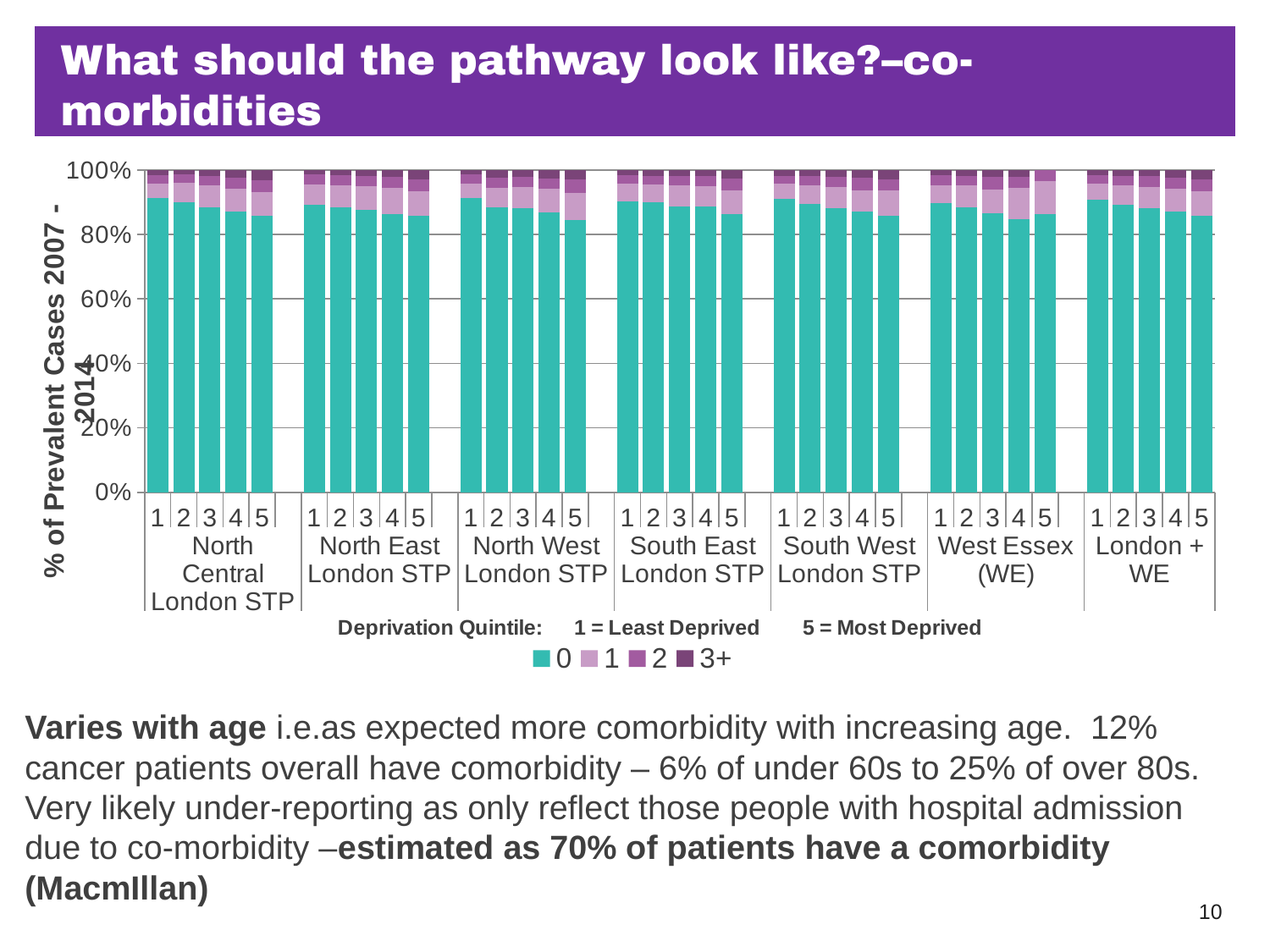

# What should the pathway look like?–co-morbidities

### Chart

| Category | 0 | 1 | 2 | 3+ |
|---|---|---|---|---|
| 1 | 1871.0 | 93.0 | 57.0 | 31.0 |
| 2 | 2879.0 | 191.0 | 87.0 | 43.0 |
| 3 | 3979.0 | 303.0 | 137.0 | 83.0 |
| 4 | 4937.0 | 416.0 | 192.0 | 132.0 |
| 5 | 5996.0 | 506.0 | 273.0 | 216.0 |
|  | None | None | None | None |
| 1 | 1454.0 | 102.0 | 52.0 | 23.0 |
| 2 | 2248.0 | 174.0 | 81.0 | 40.0 |
| 3 | 3176.0 | 266.0 | 114.0 | 66.0 |
| 4 | 6620.0 | 613.0 | 258.0 | 173.0 |
| 5 | 8229.0 | 724.0 | 346.0 | 284.0 |
|  | None | None | None | None |
| 1 | 3831.0 | 197.0 | 122.0 | 52.0 |
| 2 | 3876.0 | 265.0 | 140.0 | 105.0 |
| 3 | 7540.0 | 548.0 | 281.0 | 176.0 |
| 4 | 7368.0 | 625.0 | 271.0 | 228.0 |
| 5 | 5266.0 | 520.0 | 255.0 | 189.0 |
|  | None | None | None | None |
| 1 | 3885.0 | 231.0 | 121.0 | 67.0 |
| 2 | 3748.0 | 225.0 | 113.0 | 77.0 |
| 3 | 4912.0 | 364.0 | 163.0 | 108.0 |
| 4 | 6573.0 | 470.0 | 238.0 | 143.0 |
| 5 | 6114.0 | 530.0 | 257.0 | 192.0 |
|  | None | None | None | None |
| 1 | 6708.0 | 343.0 | 180.0 | 130.0 |
| 2 | 5161.0 | 342.0 | 159.0 | 114.0 |
| 3 | 4683.0 | 355.0 | 166.0 | 112.0 |
| 4 | 4236.0 | 316.0 | 184.0 | 122.0 |
| 5 | 2254.0 | 206.0 | 95.0 | 75.0 |
|  | None | None | None | None |
| 1 | 1588.0 | 96.0 | 57.0 | 28.0 |
| 2 | 1437.0 | 111.0 | 47.0 | 32.0 |
| 3 | 1679.0 | 138.0 | 80.0 | 40.0 |
| 4 | 1108.0 | 130.0 | 42.0 | 29.0 |
| 5 | 150.0 | 18.0 | 6.0 | 0.0 |
|  | None | None | None | None |
| 1 | 19337.0 | 1062.0 | 589.0 | 331.0 |
| 2 | 19349.0 | 1308.0 | 627.0 | 411.0 |
| 3 | 25969.0 | 1974.0 | 941.0 | 585.0 |
| 4 | 30842.0 | 2570.0 | 1185.0 | 827.0 |
| 5 | 28009.0 | 2504.0 | 1232.0 | 956.0 |
Varies with age i.e.as expected more comorbidity with increasing age.  12% cancer patients overall have comorbidity – 6% of under 60s to 25% of over 80s.  Very likely under-reporting as only reflect those people with hospital admission due to co-morbidity –estimated as 70% of patients have a comorbidity (MacmIllan)
10